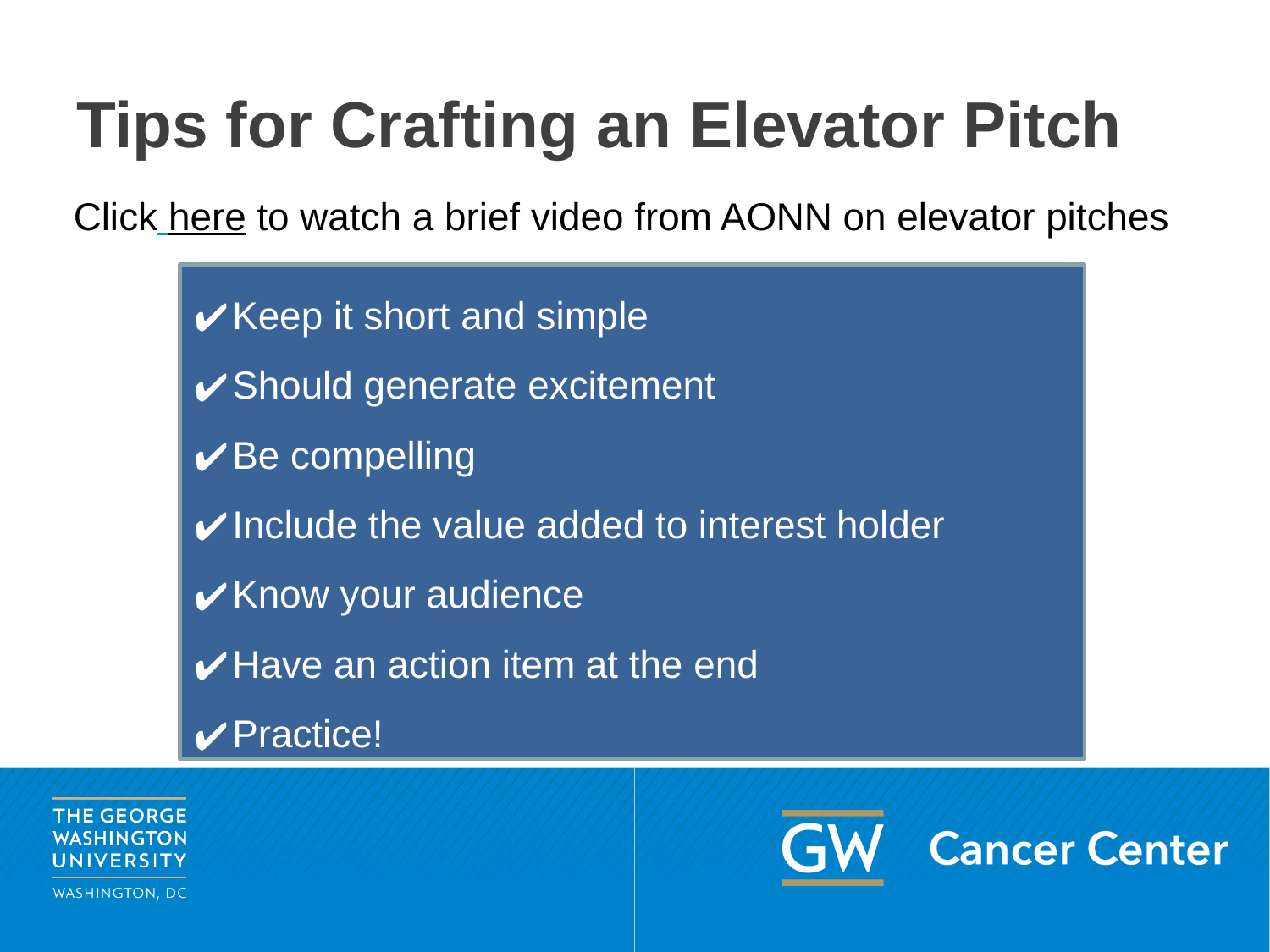

# Tips for Crafting an Elevator Pitch
Click here to watch a brief video from AONN on elevator pitches
Keep it short and simple
Should generate excitement
Be compelling
Include the value added to interest holder
Know your audience
Have an action item at the end
Practice!